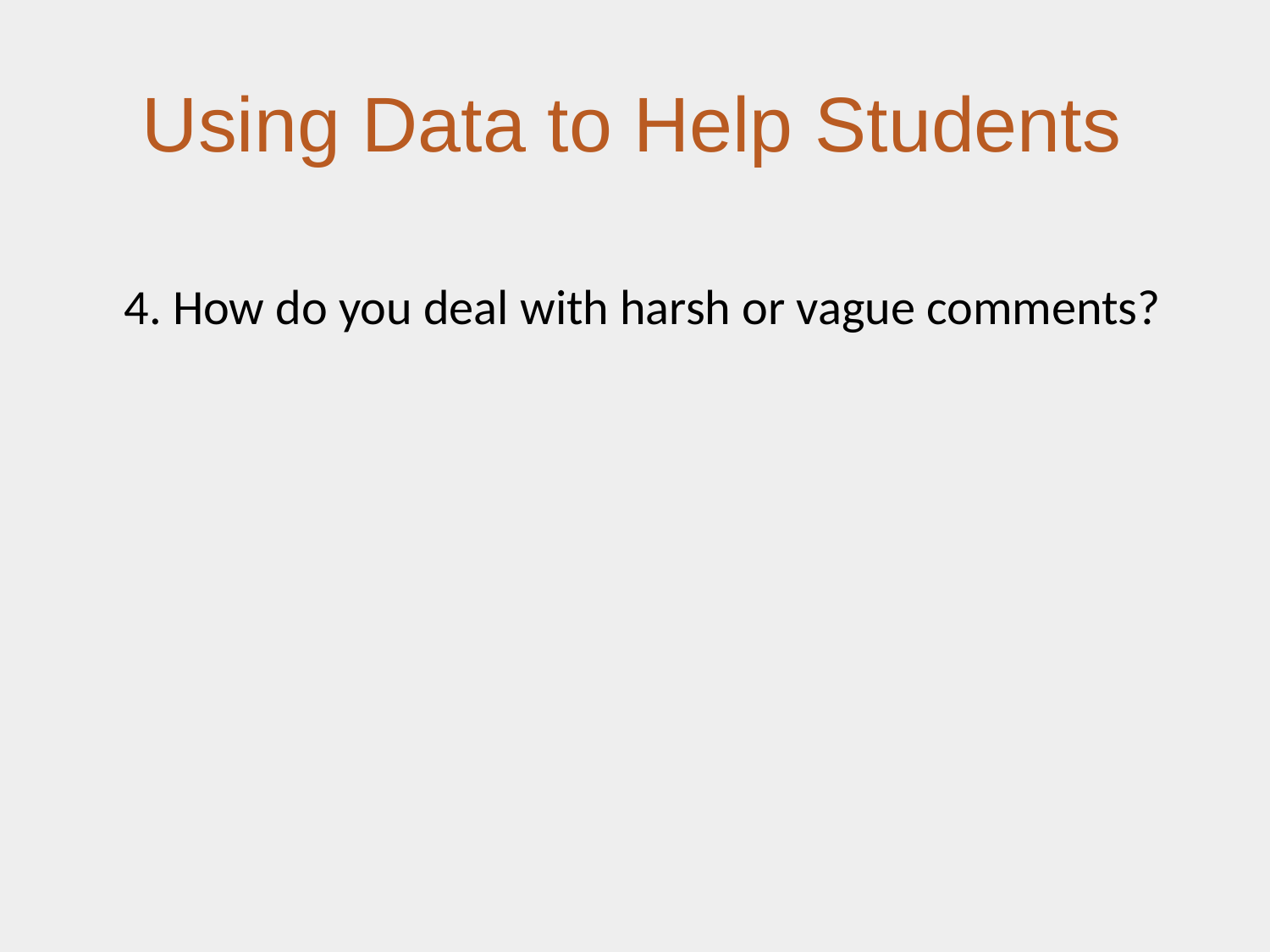

# Using Data to Help Students
4. How do you deal with harsh or vague comments?